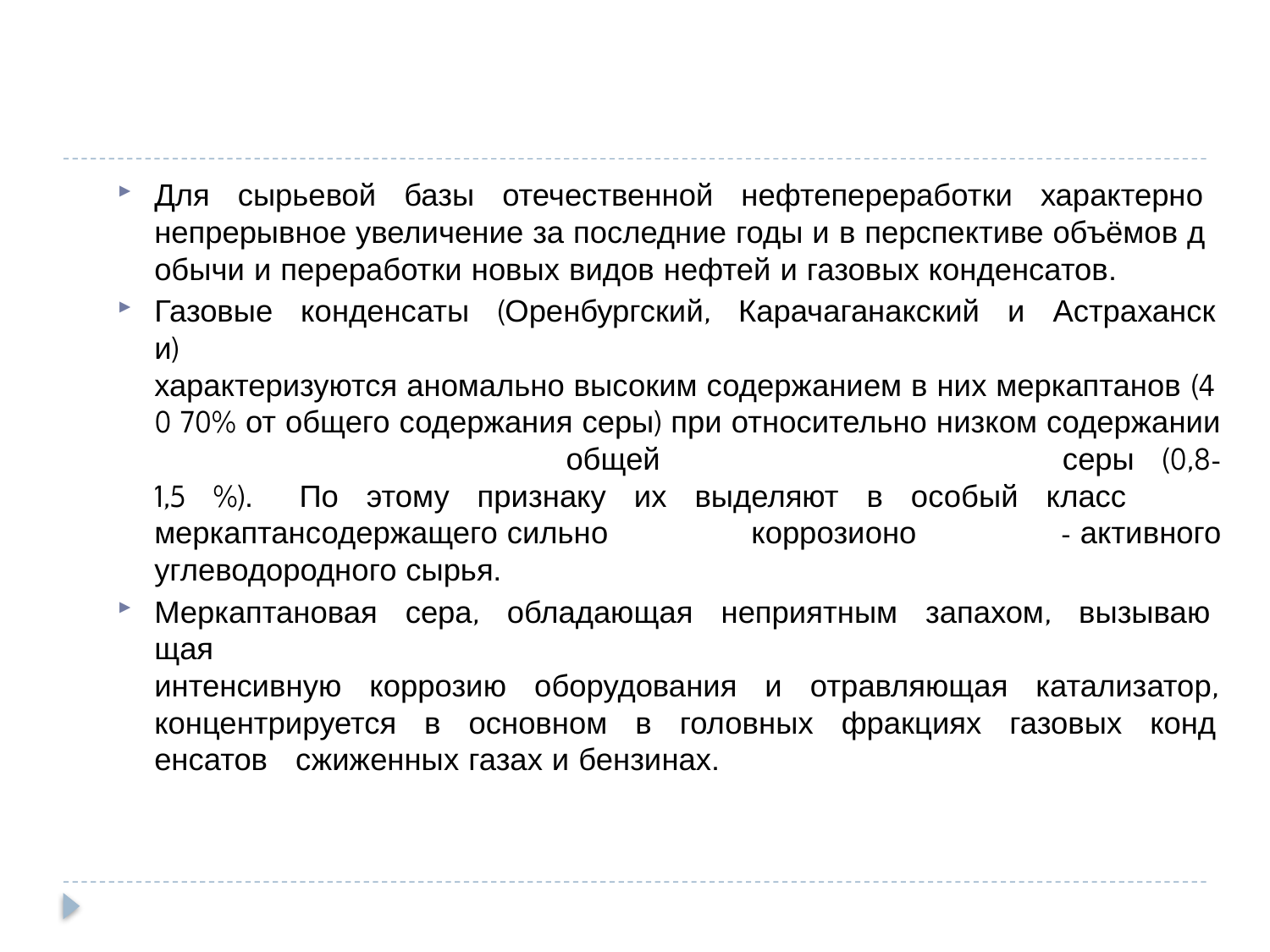

#
Для   сырьевой   базы   отечественной   нефтепереработки   характерно непрерывное увеличение за последние годы и в перспективе объёмов добычи и переработки новых видов нефтей и газовых конденсатов.
Газовые   конденсаты   (Оренбургский,   Карачаганакский   и   Астрахански) характеризуются аномально высоким содержанием в них меркаптанов (40 70% от общего содержания серы) при относительно низком содержании  общей серы   (0,8-1,5   %).     По   этому   признаку   их   выделяют   в   особый   класс
меркаптансодержащего сильно коррозионо - активного углеводородного сырья.
Меркаптановая   сера,   обладающая   неприятным   запахом,   вызывающая интенсивную   коррозию   оборудования   и   отравляющая   катализатор, концентрируется   в   основном   в   головных   фракциях   газовых   конденсатов   сжиженных газах и бензинах.